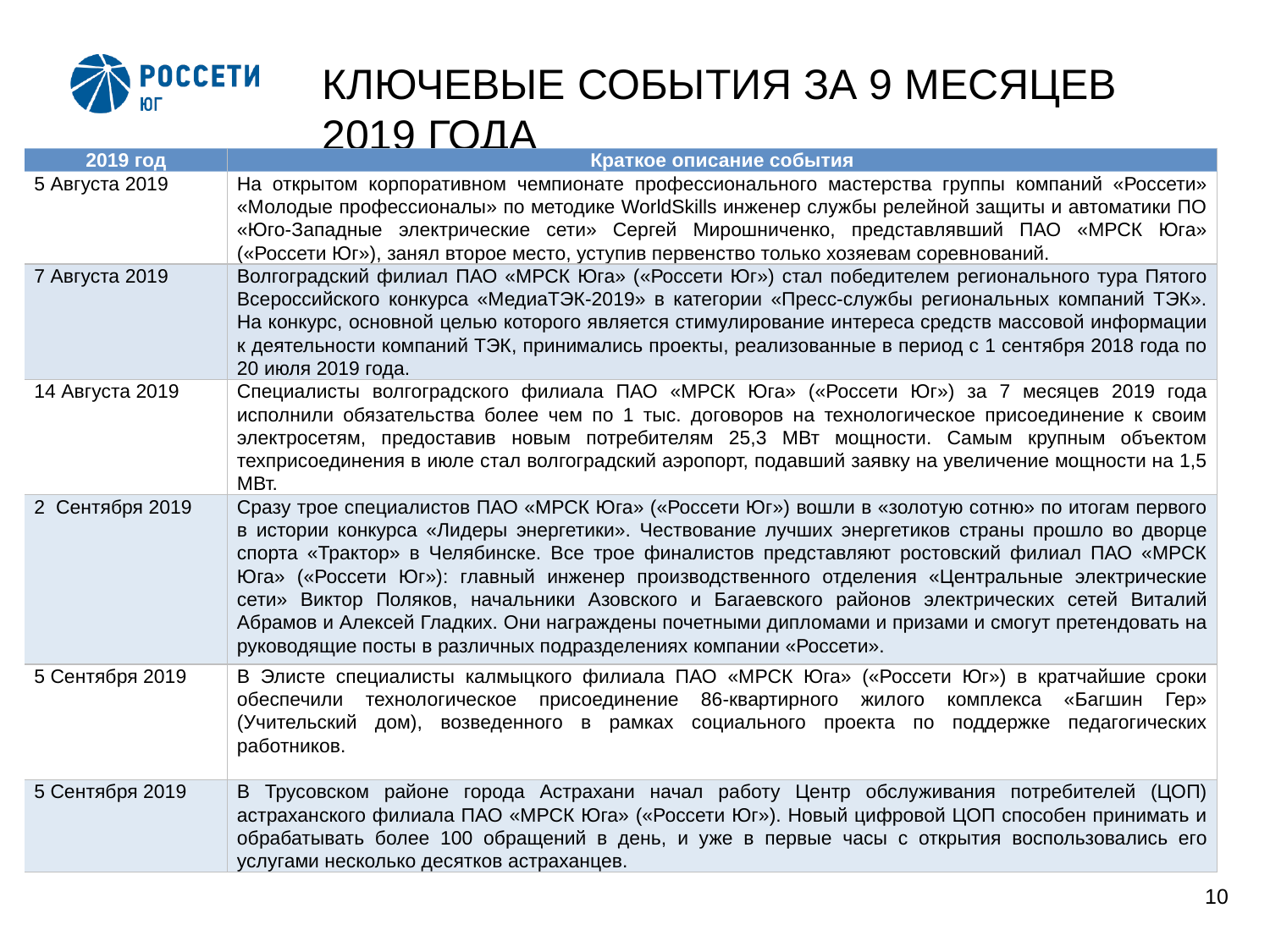

# КЛЮЧЕВЫЕ СОБЫТИЯ ЗА 9 МЕСЯЦЕВ 2019 ГОДА
| 2019 год | Краткое описание события |
| --- | --- |
| 5 Августа 2019 | На открытом корпоративном чемпионате профессионального мастерства группы компаний «Россети» «Молодые профессионалы» по методике WorldSkills инженер службы релейной защиты и автоматики ПО «Юго-Западные электрические сети» Сергей Мирошниченко, представлявший ПАО «МРСК Юга» («Россети Юг»), занял второе место, уступив первенство только хозяевам соревнований. |
| 7 Августа 2019 | Волгоградский филиал ПАО «МРСК Юга» («Россети Юг») стал победителем регионального тура Пятого Всероссийского конкурса «МедиаТЭК-2019» в категории «Пресс-службы региональных компаний ТЭК». На конкурс, основной целью которого является стимулирование интереса средств массовой информации к деятельности компаний ТЭК, принимались проекты, реализованные в период с 1 сентября 2018 года по 20 июля 2019 года. |
| 14 Августа 2019 | Специалисты волгоградского филиала ПАО «МРСК Юга» («Россети Юг») за 7 месяцев 2019 года исполнили обязательства более чем по 1 тыс. договоров на технологическое присоединение к своим электросетям, предоставив новым потребителям 25,3 МВт мощности. Самым крупным объектом техприсоединения в июле стал волгоградский аэропорт, подавший заявку на увеличение мощности на 1,5 МВт. |
| 2 Сентября 2019 | Сразу трое специалистов ПАО «МРСК Юга» («Россети Юг») вошли в «золотую сотню» по итогам первого в истории конкурса «Лидеры энергетики». Чествование лучших энергетиков страны прошло во дворце спорта «Трактор» в Челябинске. Все трое финалистов представляют ростовский филиал ПАО «МРСК Юга» («Россети Юг»): главный инженер производственного отделения «Центральные электрические сети» Виктор Поляков, начальники Азовского и Багаевского районов электрических сетей Виталий Абрамов и Алексей Гладких. Они награждены почетными дипломами и призами и смогут претендовать на руководящие посты в различных подразделениях компании «Россети». |
| 5 Сентября 2019 | В Элисте специалисты калмыцкого филиала ПАО «МРСК Юга» («Россети Юг») в кратчайшие сроки обеспечили технологическое присоединение 86-квартирного жилого комплекса «Багшин Гер» (Учительский дом), возведенного в рамках социального проекта по поддержке педагогических работников. |
| 5 Сентября 2019 | В Трусовском районе города Астрахани начал работу Центр обслуживания потребителей (ЦОП) астраханского филиала ПАО «МРСК Юга» («Россети Юг»). Новый цифровой ЦОП способен принимать и обрабатывать более 100 обращений в день, и уже в первые часы с открытия воспользовались его услугами несколько десятков астраханцев. |
10